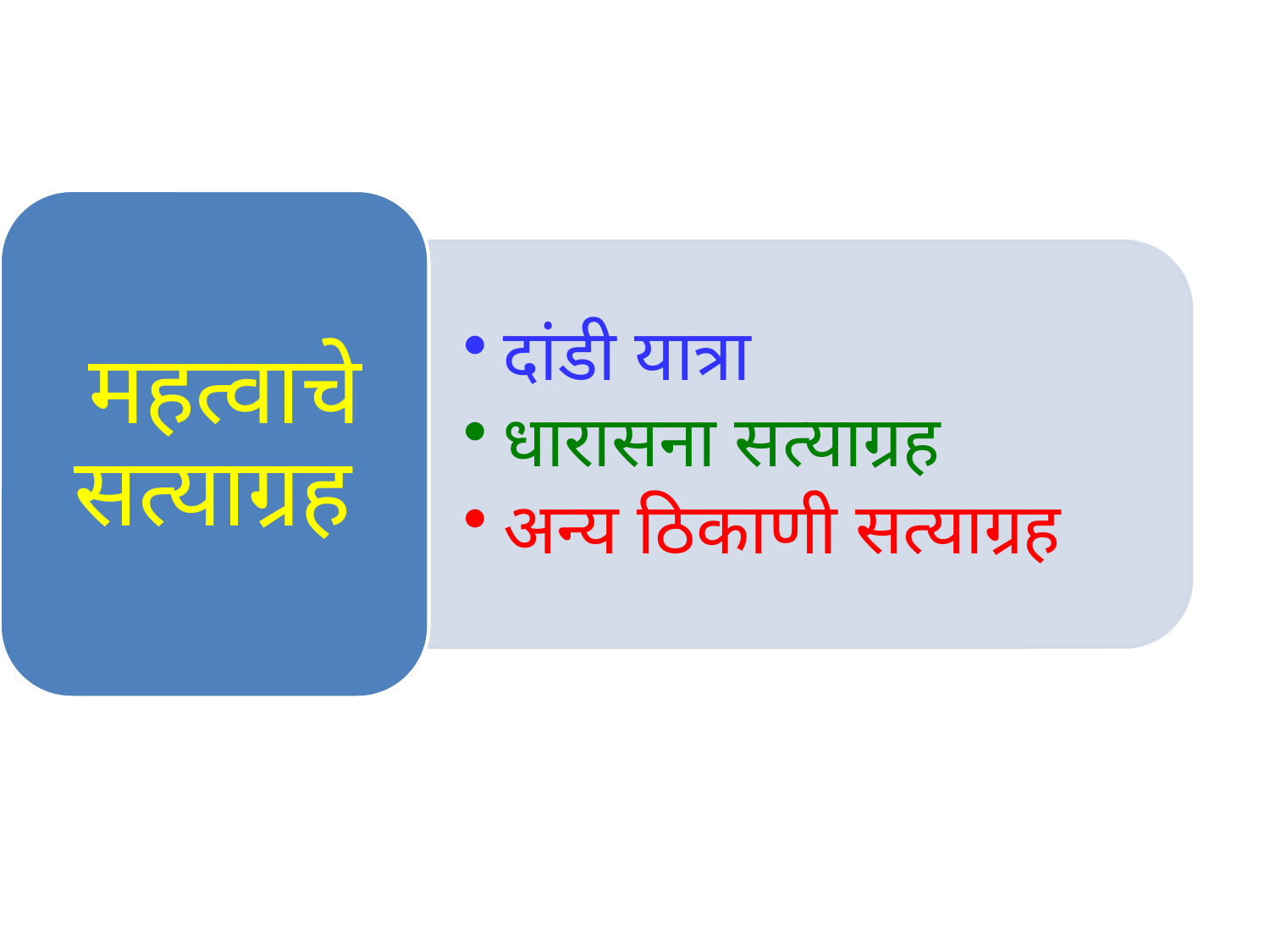

दांडी यात्रा
धारासना सत्याग्रह
अन्य ठिकाणी सत्याग्रह
महत्वाचे सत्याग्रह